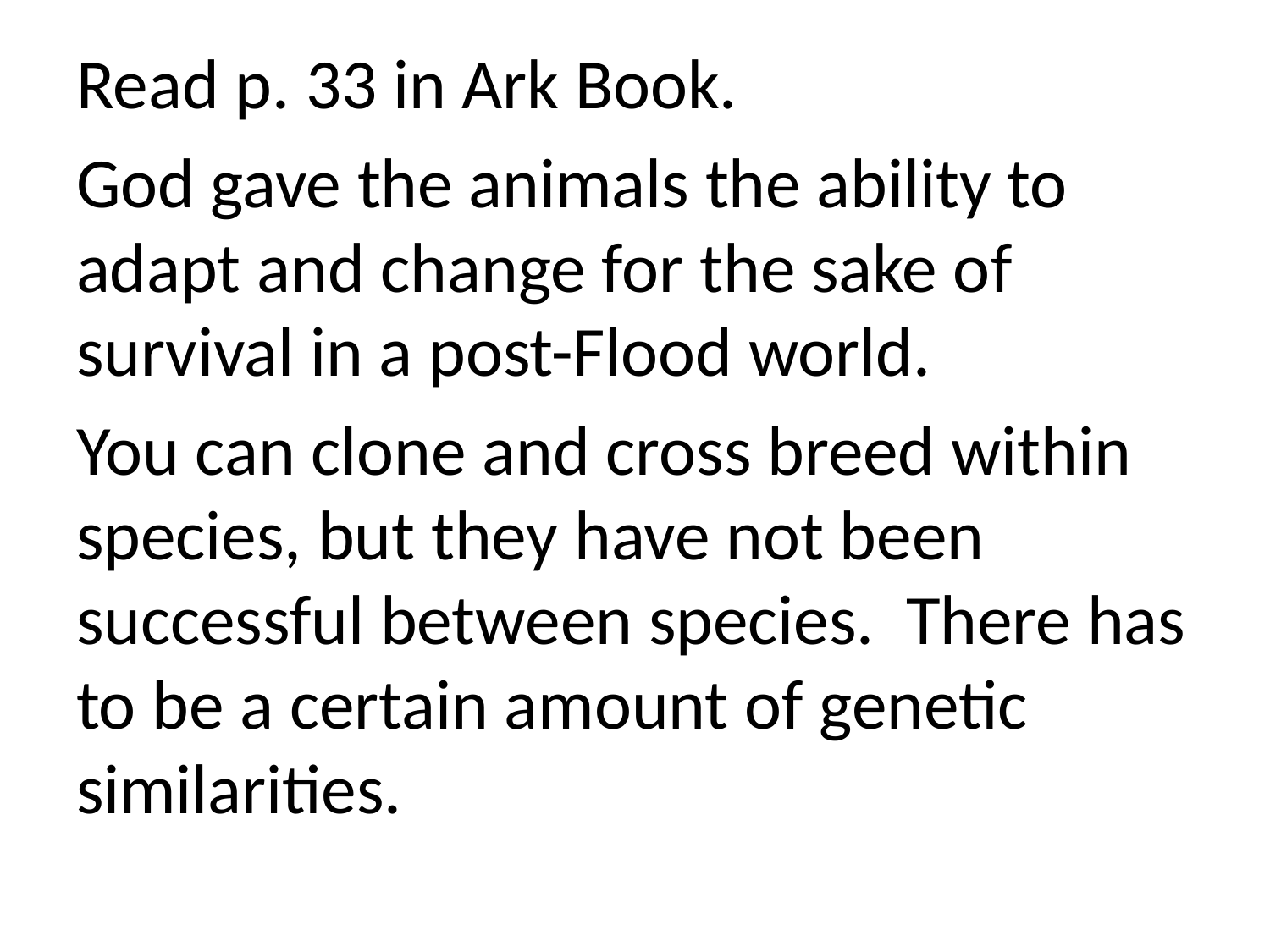

Read p. 33 in Ark Book.
God gave the animals the ability to adapt and change for the sake of survival in a post-Flood world.
You can clone and cross breed within species, but they have not been successful between species.  There has to be a certain amount of genetic similarities.